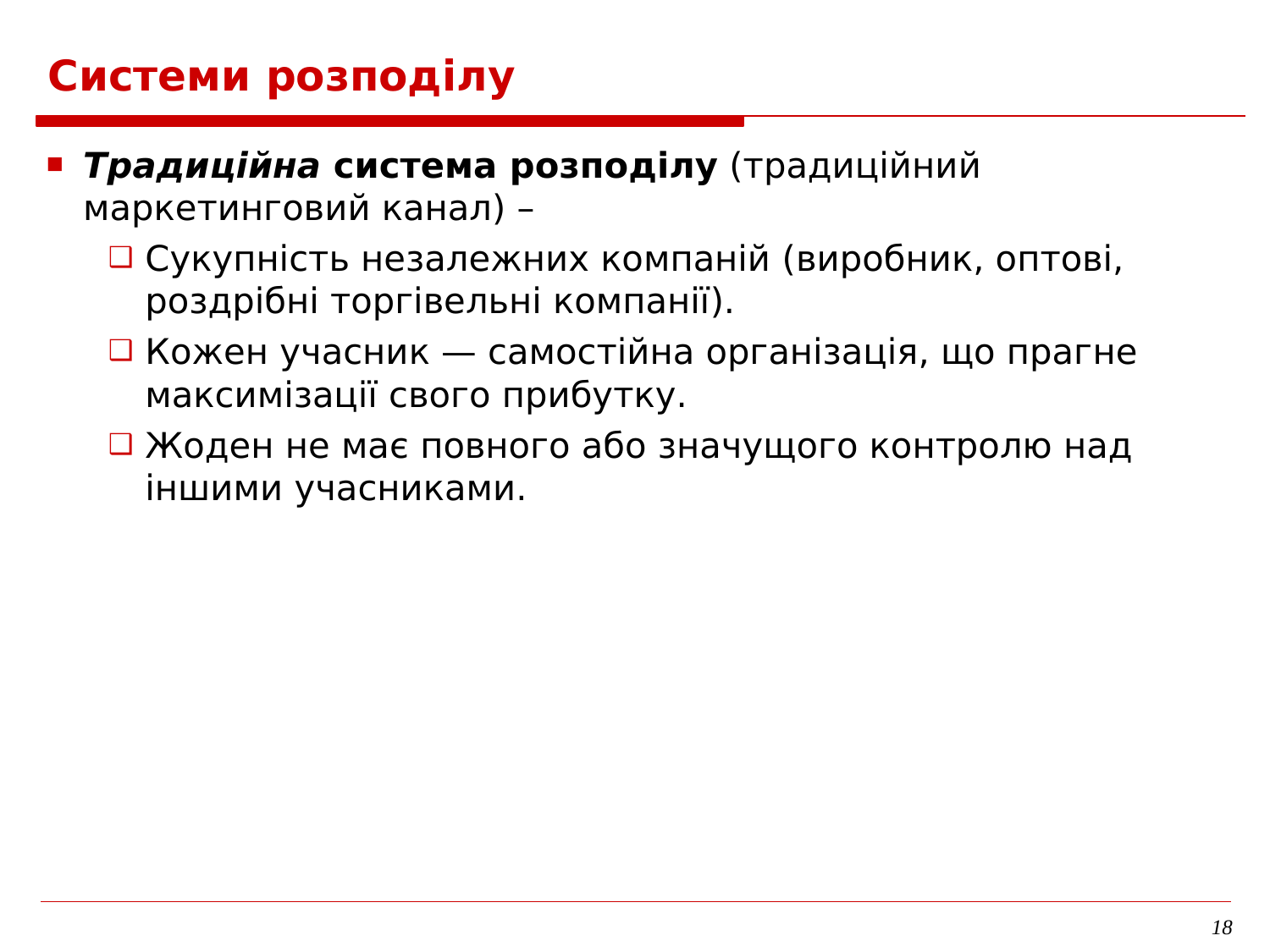

Системи розподілу
Традиційна система розподілу (традиційний маркетинговий канал) –
Сукупність незалежних компаній (виробник, оптові, роздрібні торгівельні компанії).
Кожен учасник — самостійна організація, що прагне максимізації свого прибутку.
Жоден не має повного або значущого контролю над іншими учасниками.
18